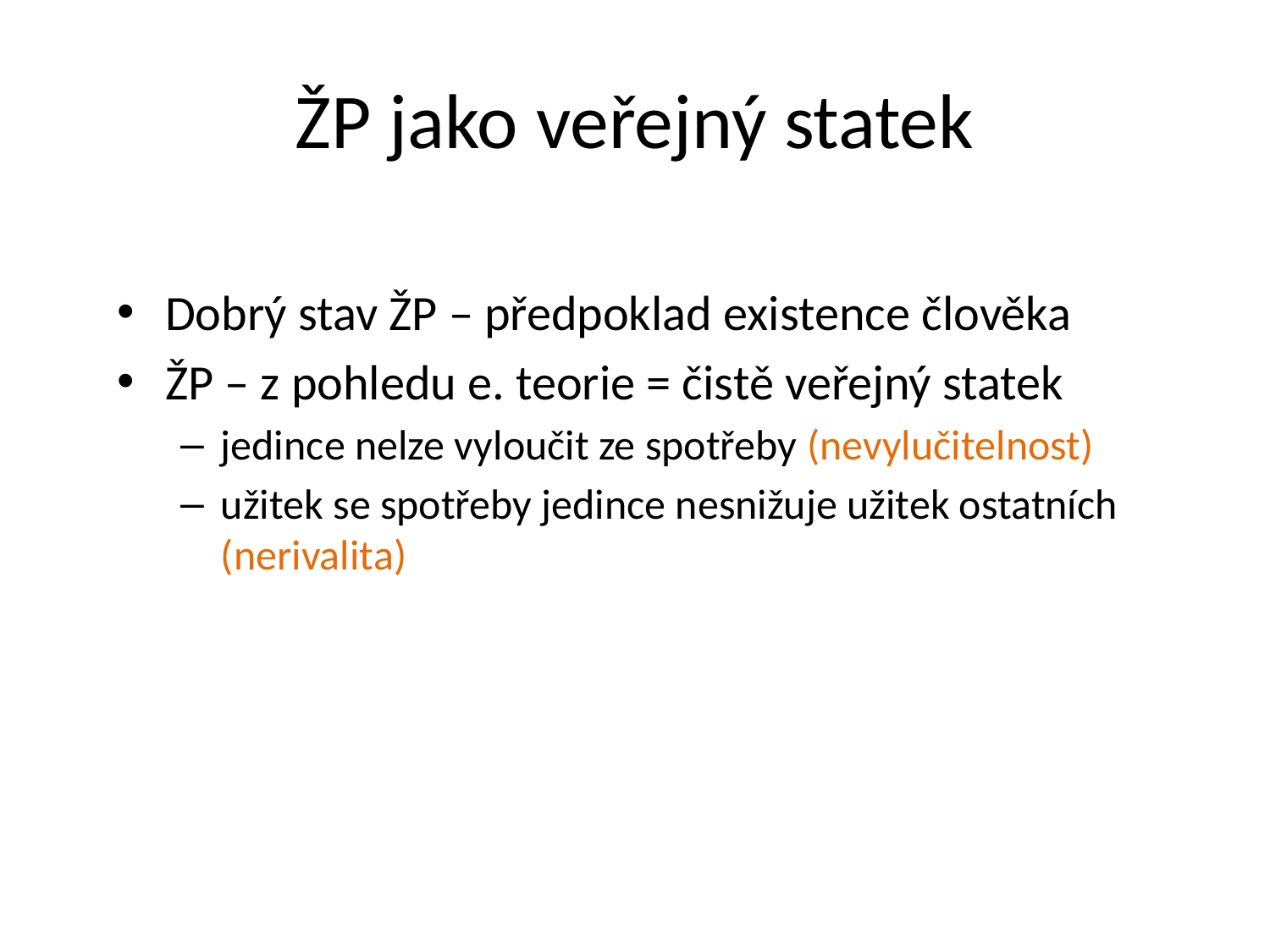

# ŽP jako veřejný statek
Dobrý stav ŽP – předpoklad existence člověka
ŽP – z pohledu e. teorie = čistě veřejný statek
jedince nelze vyloučit ze spotřeby (nevylučitelnost)
užitek se spotřeby jedince nesnižuje užitek ostatních (nerivalita)